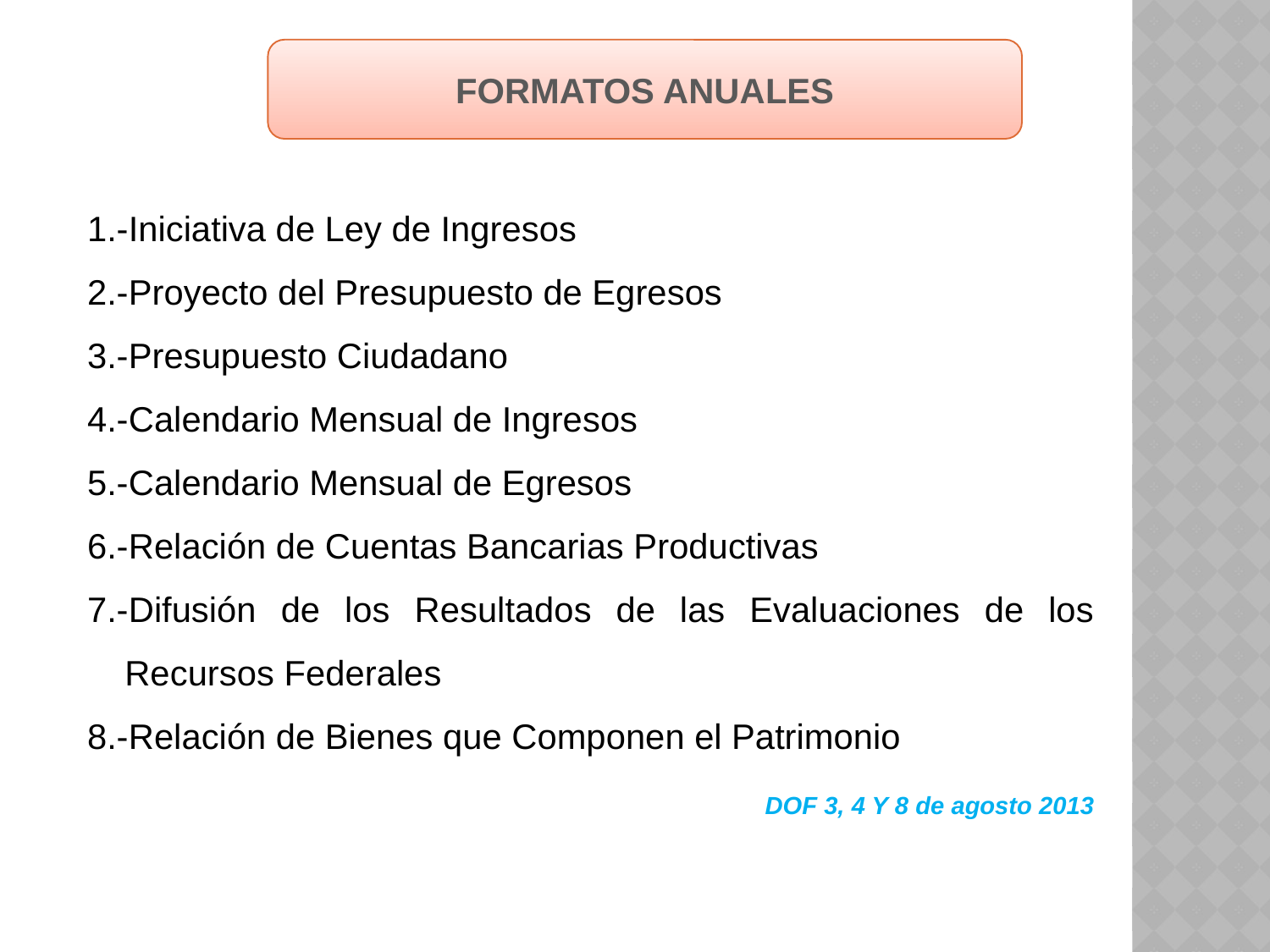

FORMATOS ANUALES
1.-Iniciativa de Ley de Ingresos
2.-Proyecto del Presupuesto de Egresos
3.-Presupuesto Ciudadano
4.-Calendario Mensual de Ingresos
5.-Calendario Mensual de Egresos
6.-Relación de Cuentas Bancarias Productivas
7.-Difusión de los Resultados de las Evaluaciones de los Recursos Federales
8.-Relación de Bienes que Componen el Patrimonio

DOF 3, 4 Y 8 de agosto 2013